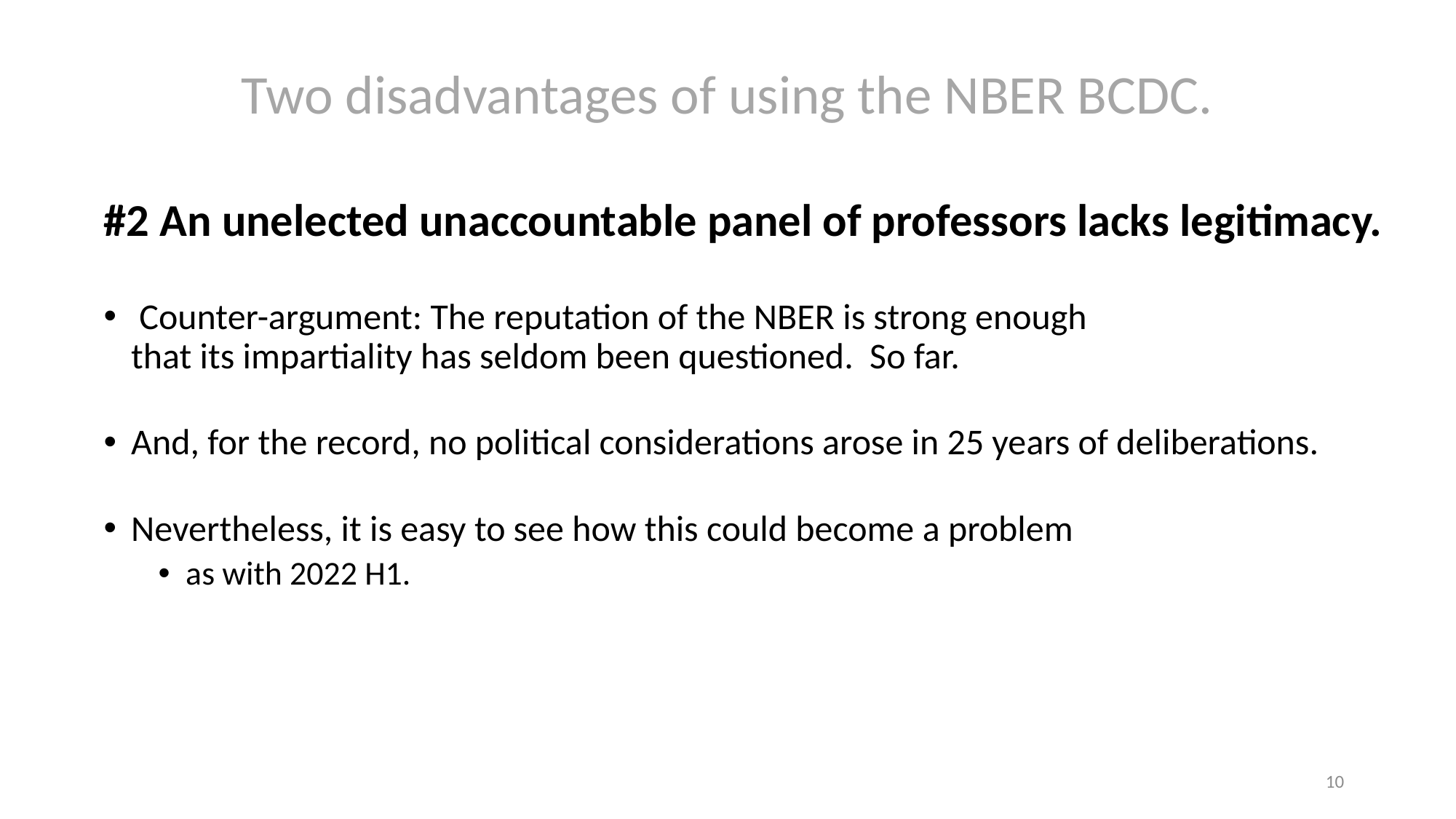

# Two disadvantages of using the NBER BCDC.
#2 An unelected unaccountable panel of professors lacks legitimacy.

 Counter-argument: The reputation of the NBER is strong enough
that its impartiality has seldom been questioned.  So far.
And, for the record, no political considerations arose in 25 years of deliberations.
Nevertheless, it is easy to see how this could become a problem
as with 2022 H1.
10